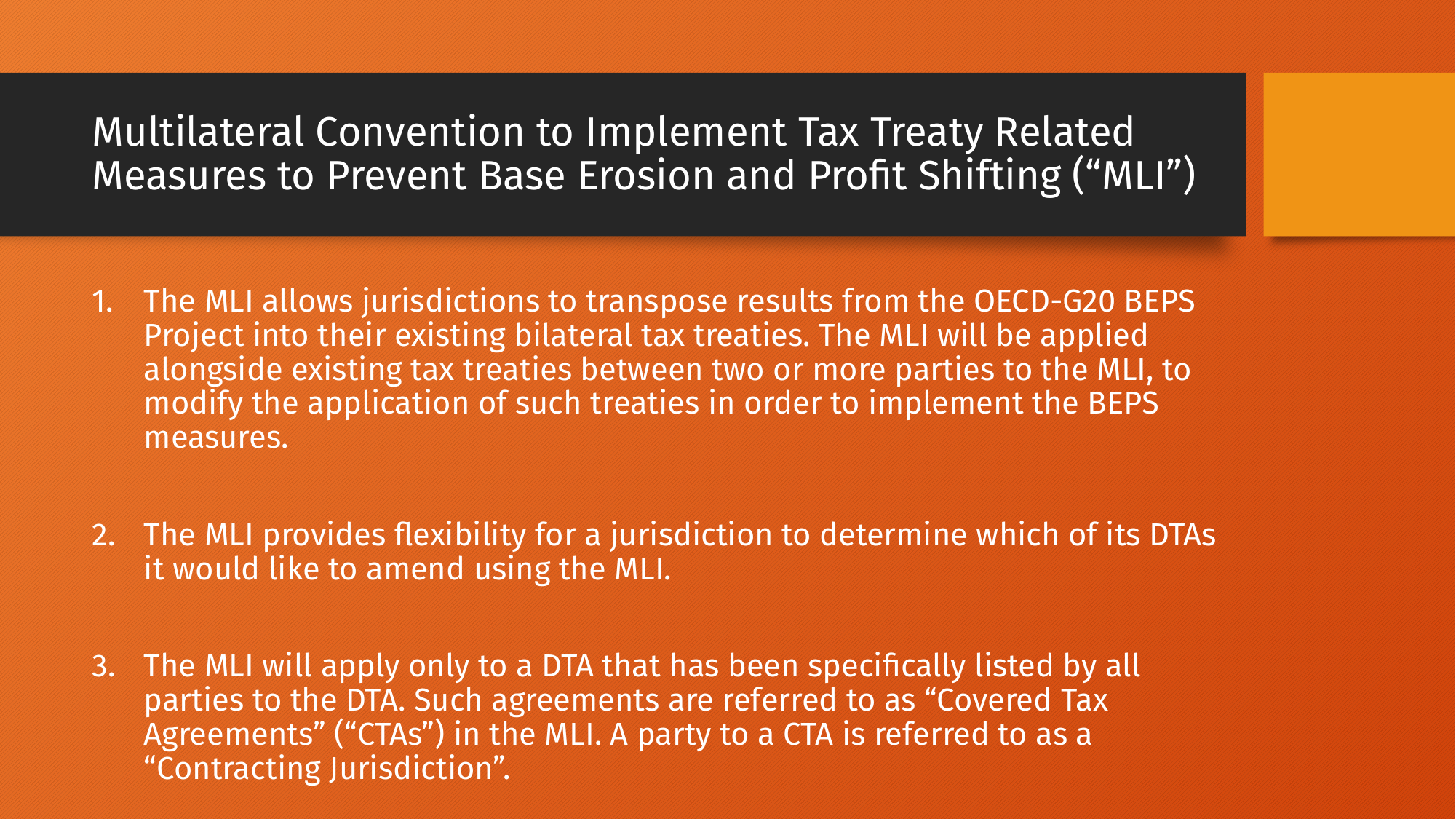

# Multilateral Convention to Implement Tax Treaty Related Measures to Prevent Base Erosion and Profit Shifting (“MLI”)
The MLI allows jurisdictions to transpose results from the OECD-G20 BEPS Project into their existing bilateral tax treaties. The MLI will be applied alongside existing tax treaties between two or more parties to the MLI, to modify the application of such treaties in order to implement the BEPS measures.

The MLI provides flexibility for a jurisdiction to determine which of its DTAs it would like to amend using the MLI.

The MLI will apply only to a DTA that has been specifically listed by all parties to the DTA. Such agreements are referred to as “Covered Tax Agreements” (“CTAs”) in the MLI. A party to a CTA is referred to as a “Contracting Jurisdiction”.